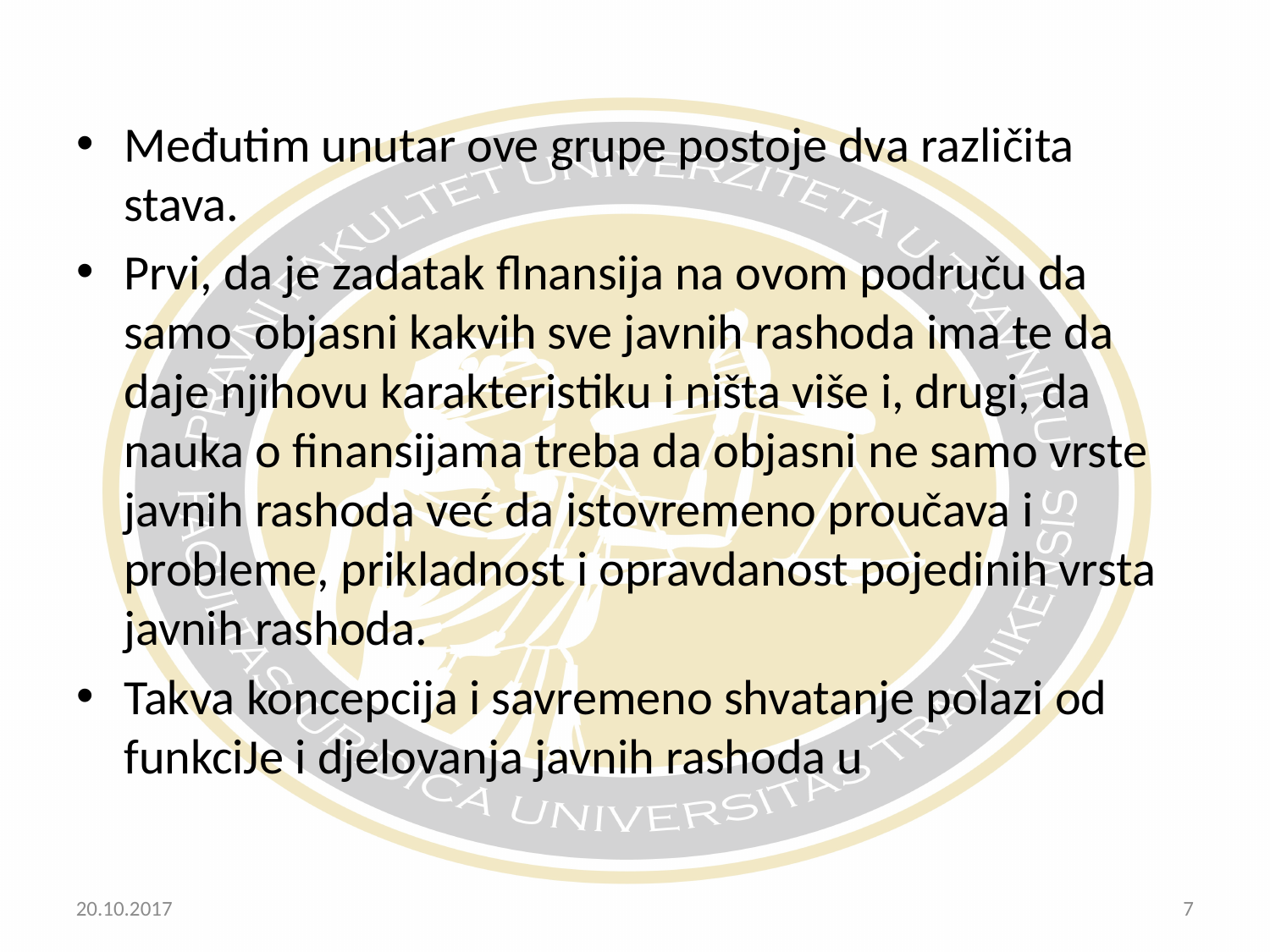

Međutim unutar ove grupe postoje dva različita stava.
Prvi, da je zadatak flnansija na ovom područu da samo  objasni kakvih sve javnih rashoda ima te da daje njihovu karakteristiku i ništa više i, drugi, da nauka o finansijama treba da objasni ne samo vrste javnih rashoda već da istovremeno proučava i probleme, prikladnost i opravdanost pojedinih vrsta javnih rashoda.
Takva koncepcija i savremeno shvatanje polazi od funkciJe i djelovanja javnih rashoda u

20.10.2017
7